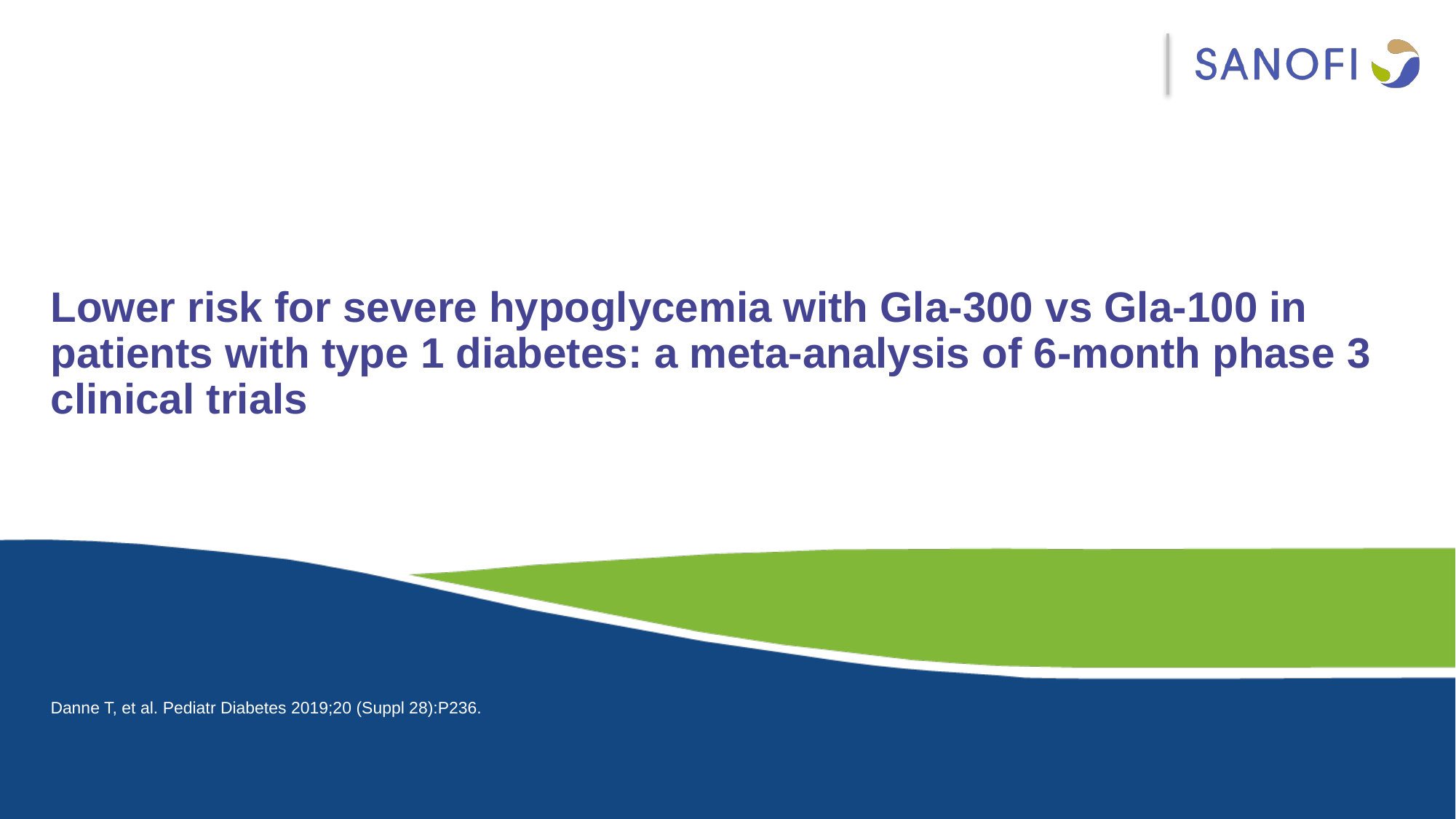

# Lower risk for severe hypoglycemia with Gla-300 vs Gla-100 in patients with type 1 diabetes: a meta-analysis of 6-month phase 3 clinical trials
Danne T, et al. Pediatr Diabetes 2019;20 (Suppl 28):P236.